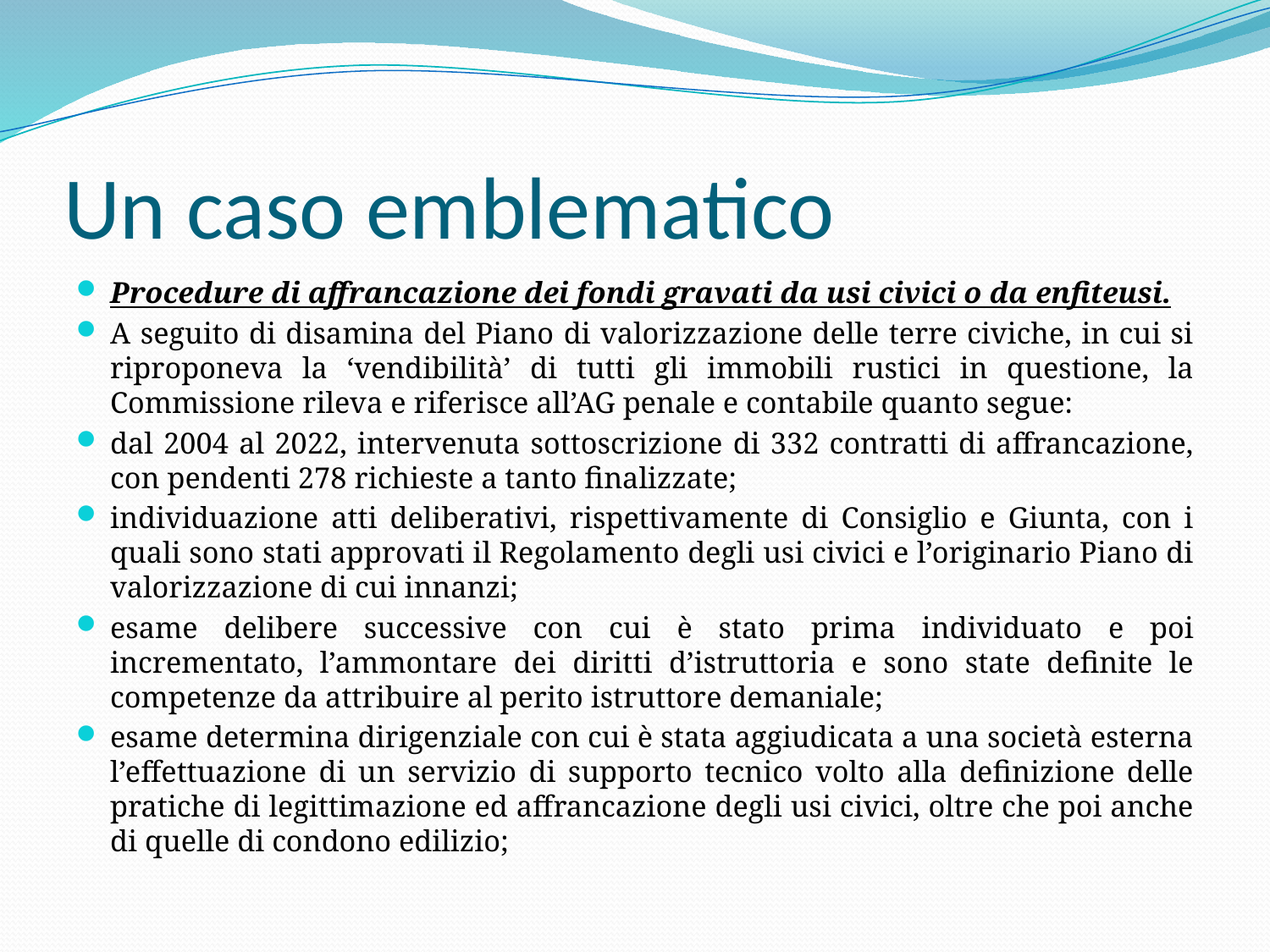

# Un caso emblematico
Procedure di affrancazione dei fondi gravati da usi civici o da enfiteusi.
A seguito di disamina del Piano di valorizzazione delle terre civiche, in cui si riproponeva la ‘vendibilità’ di tutti gli immobili rustici in questione, la Commissione rileva e riferisce all’AG penale e contabile quanto segue:
dal 2004 al 2022, intervenuta sottoscrizione di 332 contratti di affrancazione, con pendenti 278 richieste a tanto finalizzate;
individuazione atti deliberativi, rispettivamente di Consiglio e Giunta, con i quali sono stati approvati il Regolamento degli usi civici e l’originario Piano di valorizzazione di cui innanzi;
esame delibere successive con cui è stato prima individuato e poi incrementato, l’ammontare dei diritti d’istruttoria e sono state definite le competenze da attribuire al perito istruttore demaniale;
esame determina dirigenziale con cui è stata aggiudicata a una società esterna l’effettuazione di un servizio di supporto tecnico volto alla definizione delle pratiche di legittimazione ed affrancazione degli usi civici, oltre che poi anche di quelle di condono edilizio;